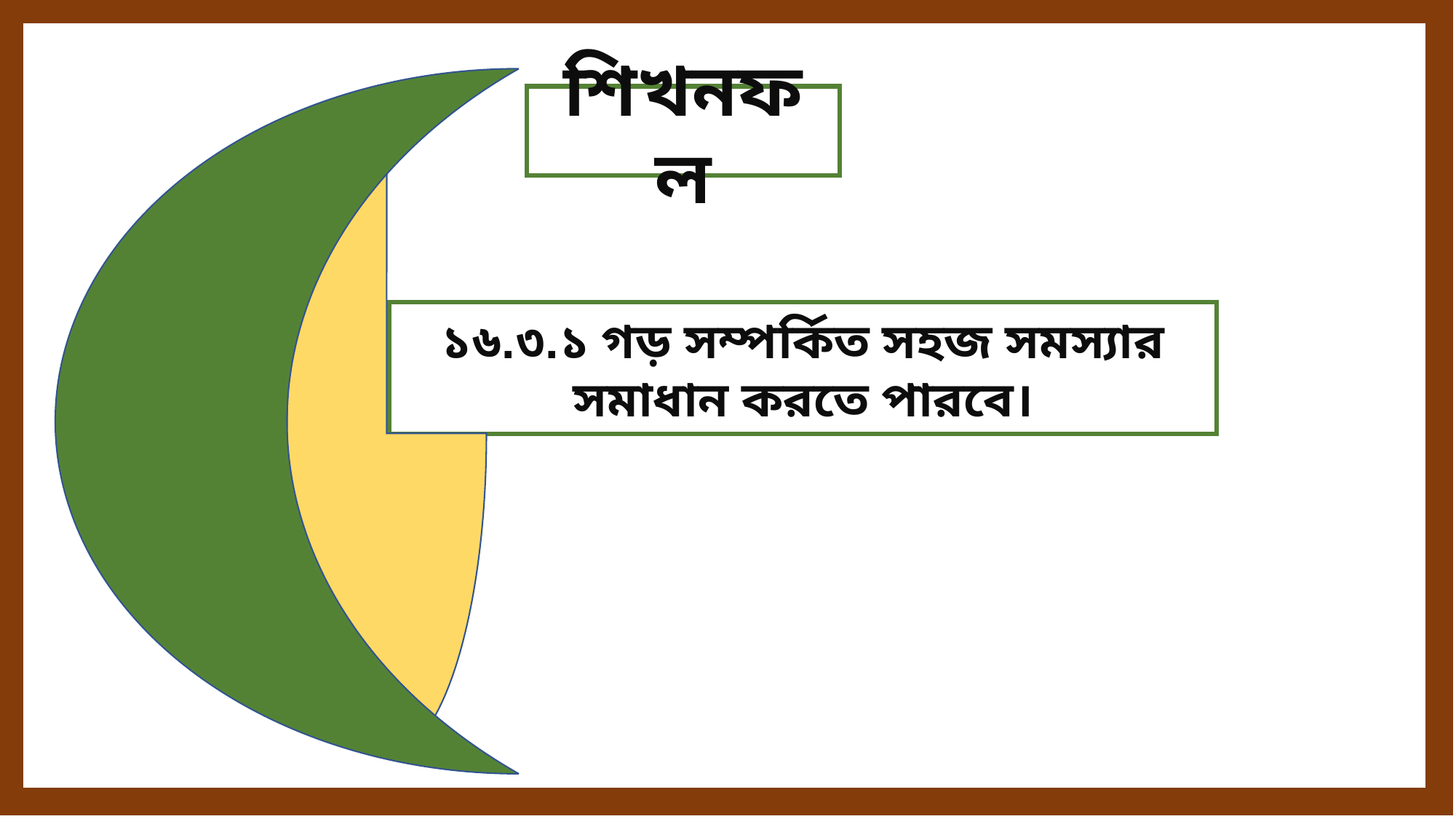

শিখনফল

১৬.৩.১ গড় সম্পর্কিত সহজ সমস্যার সমাধান করতে পারবে।